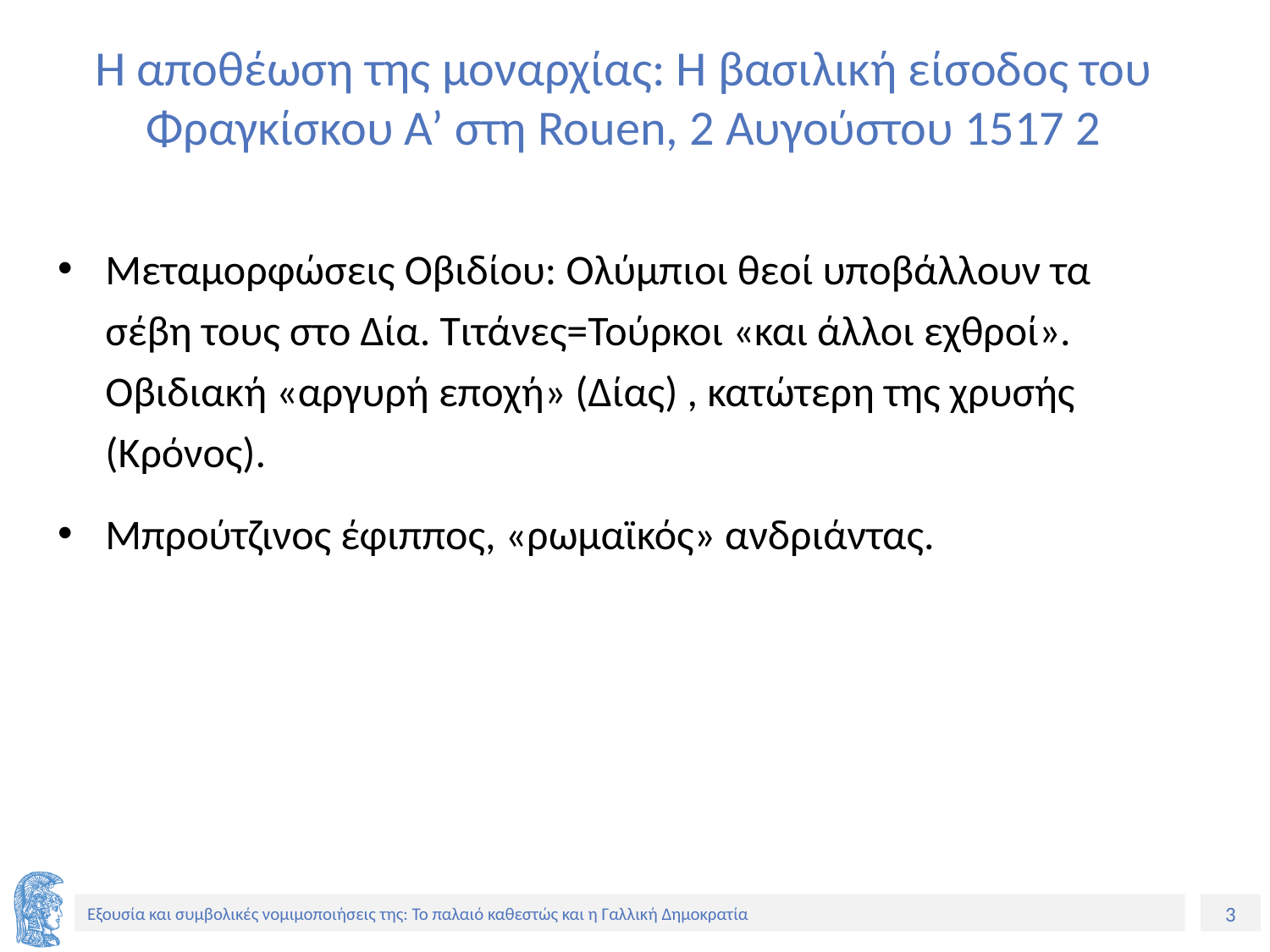

# Η αποθέωση της μοναρχίας: Η βασιλική είσοδος του Φραγκίσκου Α’ στη Rouen, 2 Αυγούστου 1517 2
Μεταμορφώσεις Οβιδίου: Ολύμπιοι θεοί υποβάλλουν τα σέβη τους στο Δία. Τιτάνες=Τούρκοι «και άλλοι εχθροί». Οβιδιακή «αργυρή εποχή» (Δίας) , κατώτερη της χρυσής (Κρόνος).
Μπρούτζινος έφιππος, «ρωμαϊκός» ανδριάντας.